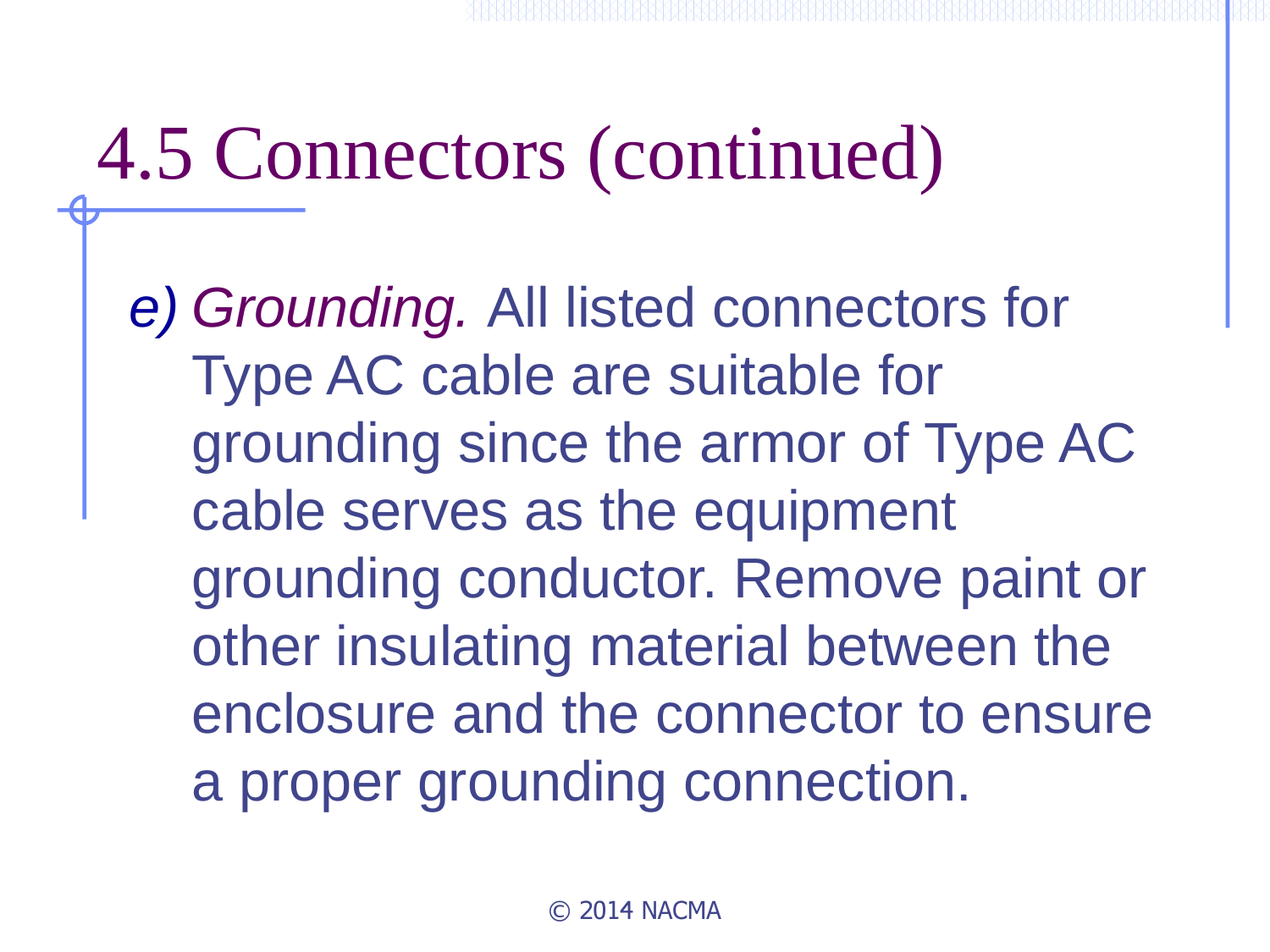

# 4.5 Connectors (continued)
Grounding. All listed connectors for Type AC cable are suitable for grounding since the armor of Type AC cable serves as the equipment grounding conductor. Remove paint or other insulating material between the enclosure and the connector to ensure a proper grounding connection.
© 2014 NACMA